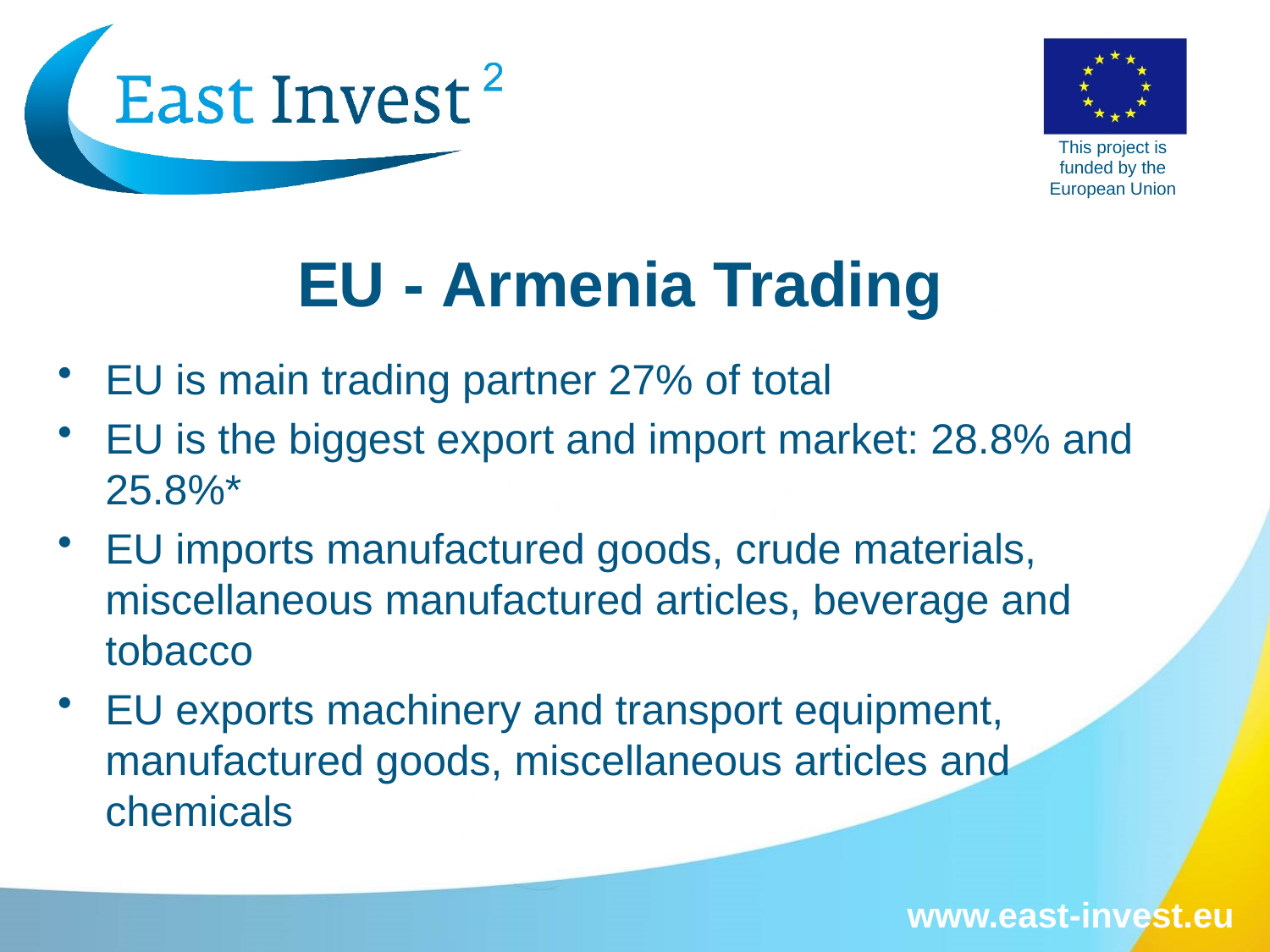

# EU - Armenia Trading
EU is main trading partner 27% of total
EU is the biggest export and import market: 28.8% and 25.8%*
EU imports manufactured goods, crude materials, miscellaneous manufactured articles, beverage and tobacco
EU exports machinery and transport equipment, manufactured goods, miscellaneous articles and chemicals
www.east-invest.eu